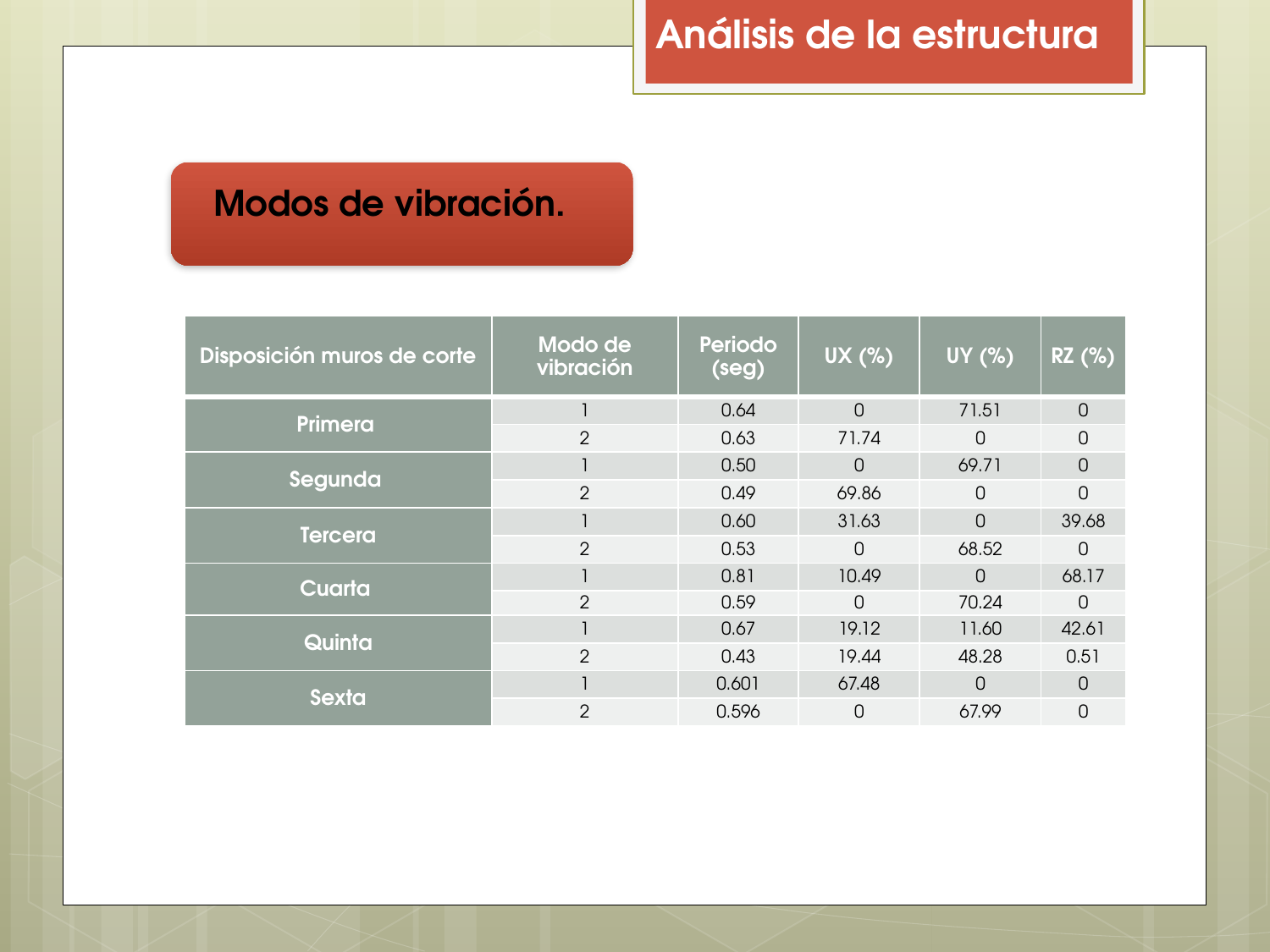

Análisis de la estructura
Modos de vibración.

| Disposición muros de corte | Modo de vibración | Periodo (seg) | UX (%) | UY (%) | RZ (%) |
| --- | --- | --- | --- | --- | --- |
| Primera | 1 | 0.64 | 0 | 71.51 | 0 |
|  | 2 | 0.63 | 71.74 | 0 | 0 |
| Segunda | 1 | 0.50 | 0 | 69.71 | 0 |
|  | 2 | 0.49 | 69.86 | 0 | 0 |
| Tercera | 1 | 0.60 | 31.63 | 0 | 39.68 |
|  | 2 | 0.53 | 0 | 68.52 | 0 |
| Cuarta | 1 | 0.81 | 10.49 | 0 | 68.17 |
|  | 2 | 0.59 | 0 | 70.24 | 0 |
| Quinta | 1 | 0.67 | 19.12 | 11.60 | 42.61 |
|  | 2 | 0.43 | 19.44 | 48.28 | 0.51 |
| Sexta | 1 | 0.601 | 67.48 | 0 | 0 |
|  | 2 | 0.596 | 0 | 67.99 | 0 |